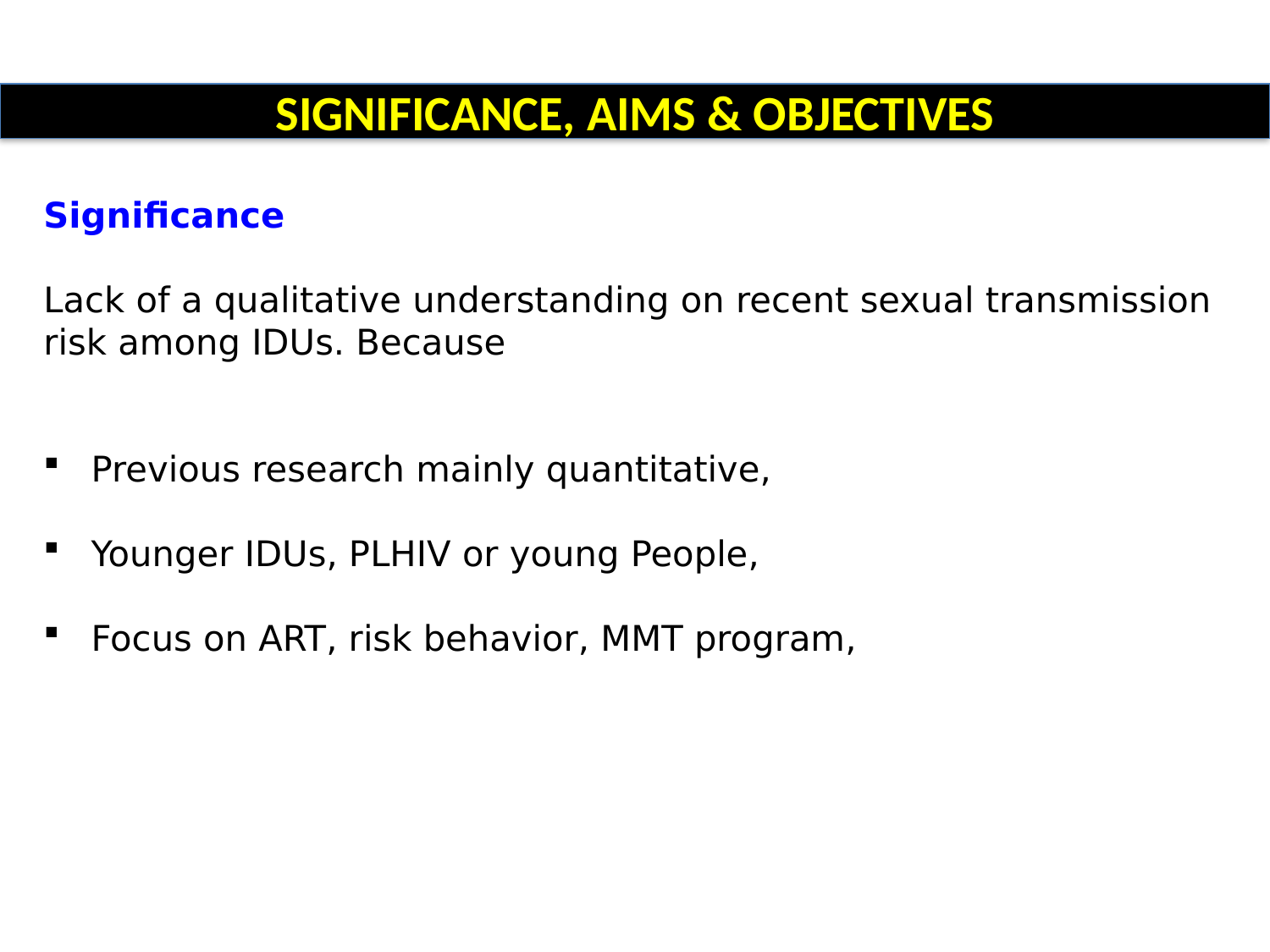

SIGNIFICANCE, AIMS & OBJECTIVES
Significance

Lack of a qualitative understanding on recent sexual transmission risk among IDUs. Because

Previous research mainly quantitative,

Younger IDUs, PLHIV or young People,

Focus on ART, risk behavior, MMT program,